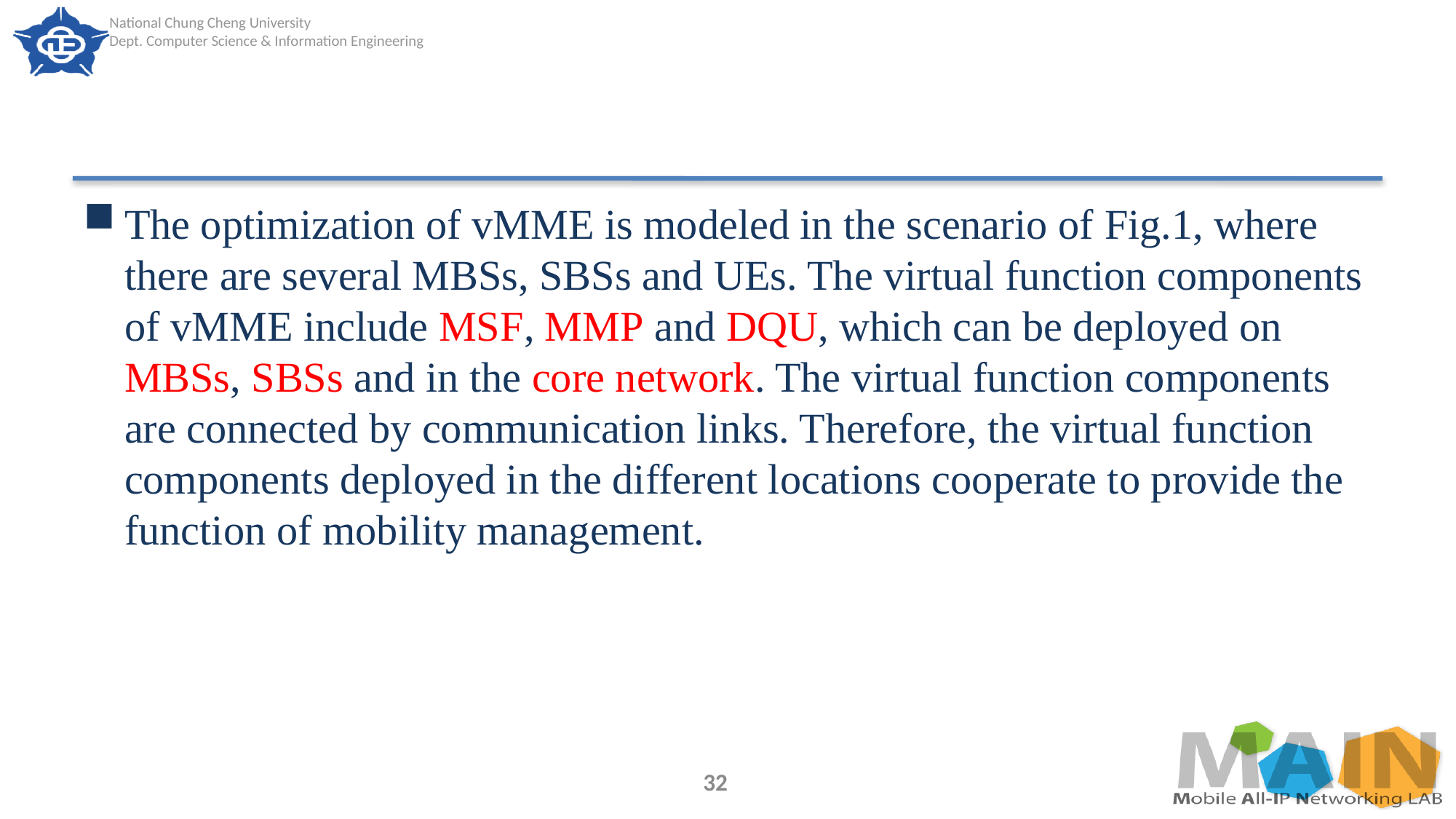

#
The optimization of vMME is modeled in the scenario of Fig.1, where there are several MBSs, SBSs and UEs. The virtual function components of vMME include MSF, MMP and DQU, which can be deployed on MBSs, SBSs and in the core network. The virtual function components are connected by communication links. Therefore, the virtual function components deployed in the different locations cooperate to provide the function of mobility management.
32